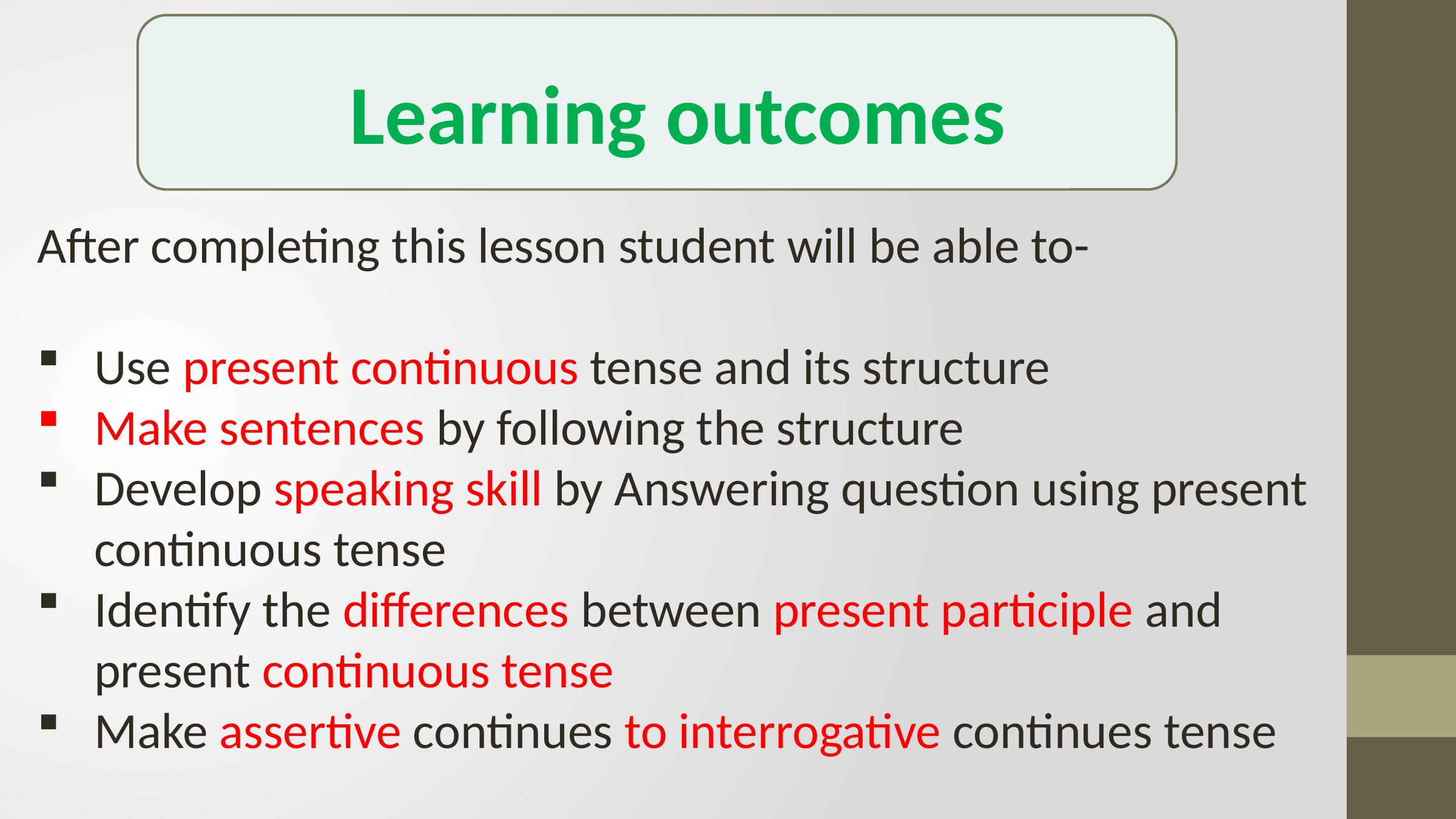

Learning outcomes

After completing this lesson student will be able to-

Use present continuous tense and its structure
Make sentences by following the structure
Develop speaking skill by Answering question using present continuous tense
Identify the differences between present participle and present continuous tense
Make assertive continues to interrogative continues tense